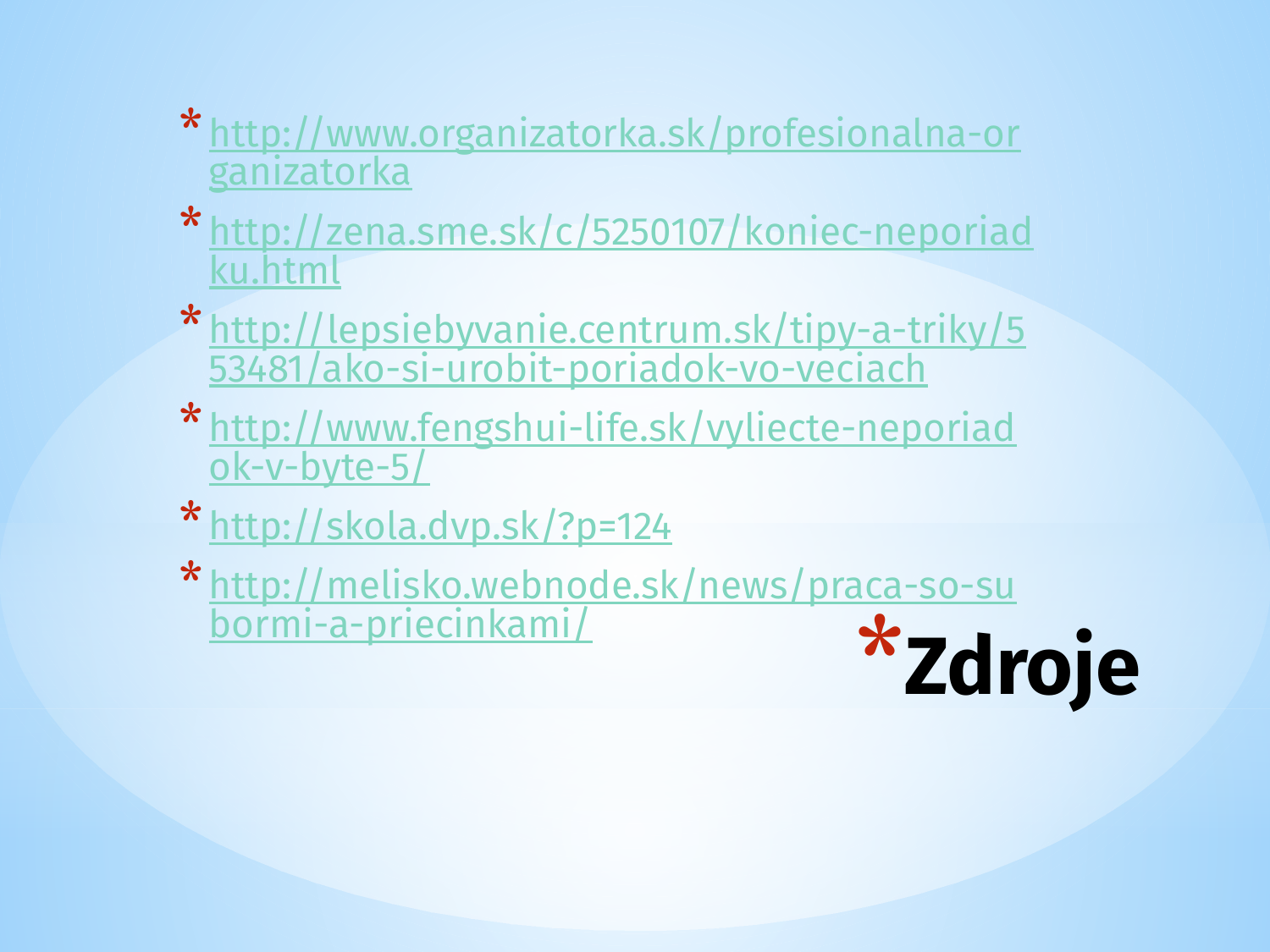

http://www.organizatorka.sk/profesionalna-organizatorka
http://zena.sme.sk/c/5250107/koniec-neporiadku.html
http://lepsiebyvanie.centrum.sk/tipy-a-triky/553481/ako-si-urobit-poriadok-vo-veciach
http://www.fengshui-life.sk/vyliecte-neporiadok-v-byte-5/
http://skola.dvp.sk/?p=124
http://melisko.webnode.sk/news/praca-so-subormi-a-priecinkami/

# Zdroje